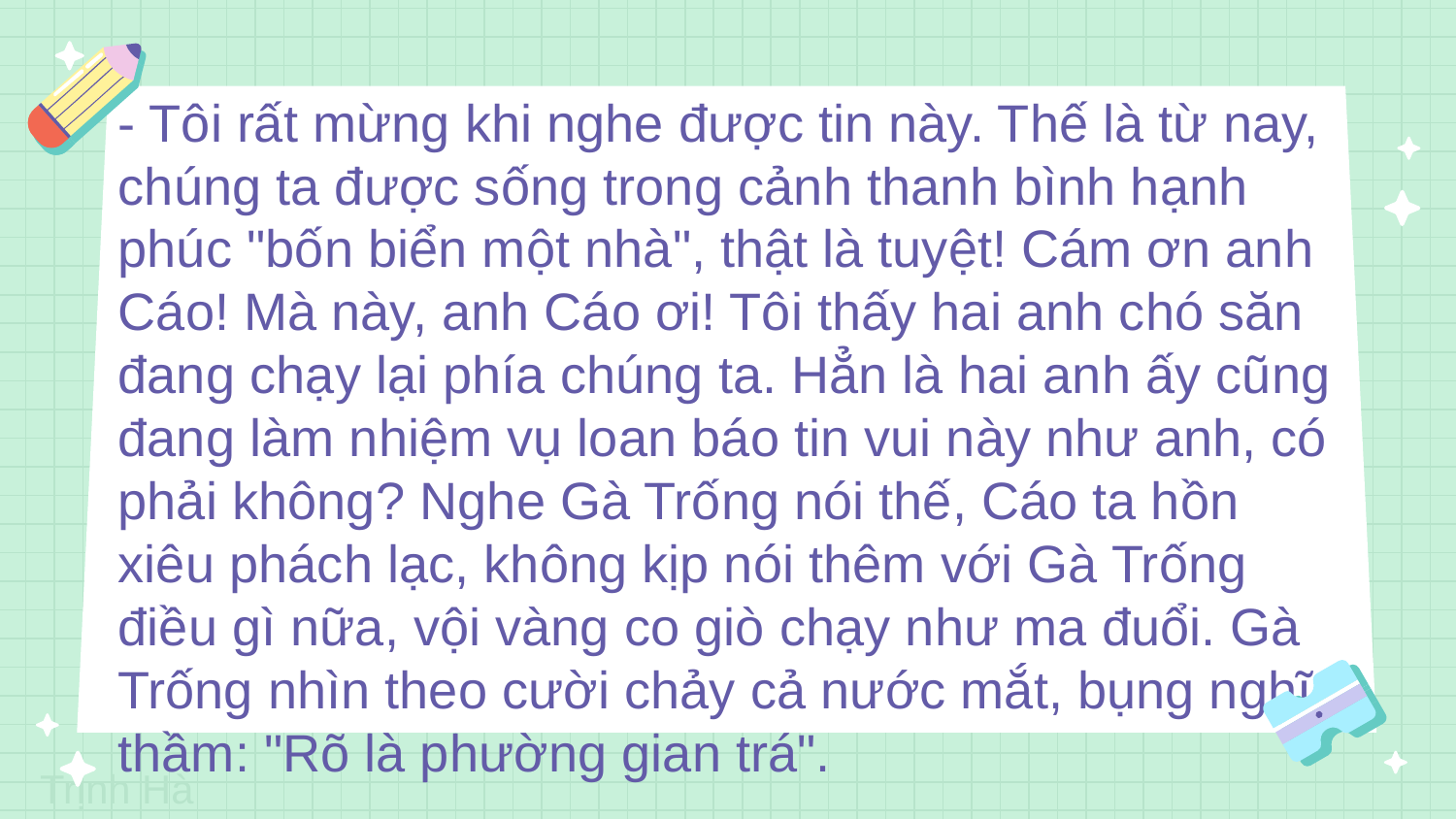

- Tôi rất mừng khi nghe được tin này. Thế là từ nay, chúng ta được sống trong cảnh thanh bình hạnh phúc "bốn biển một nhà", thật là tuyệt! Cám ơn anh Cáo! Mà này, anh Cáo ơi! Tôi thấy hai anh chó săn đang chạy lại phía chúng ta. Hẳn là hai anh ấy cũng đang làm nhiệm vụ loan báo tin vui này như anh, có phải không? Nghe Gà Trống nói thế, Cáo ta hồn xiêu phách lạc, không kịp nói thêm với Gà Trống điều gì nữa, vội vàng co giò chạy như ma đuổi. Gà Trống nhìn theo cười chảy cả nước mắt, bụng nghĩ thầm: "Rõ là phường gian trá".